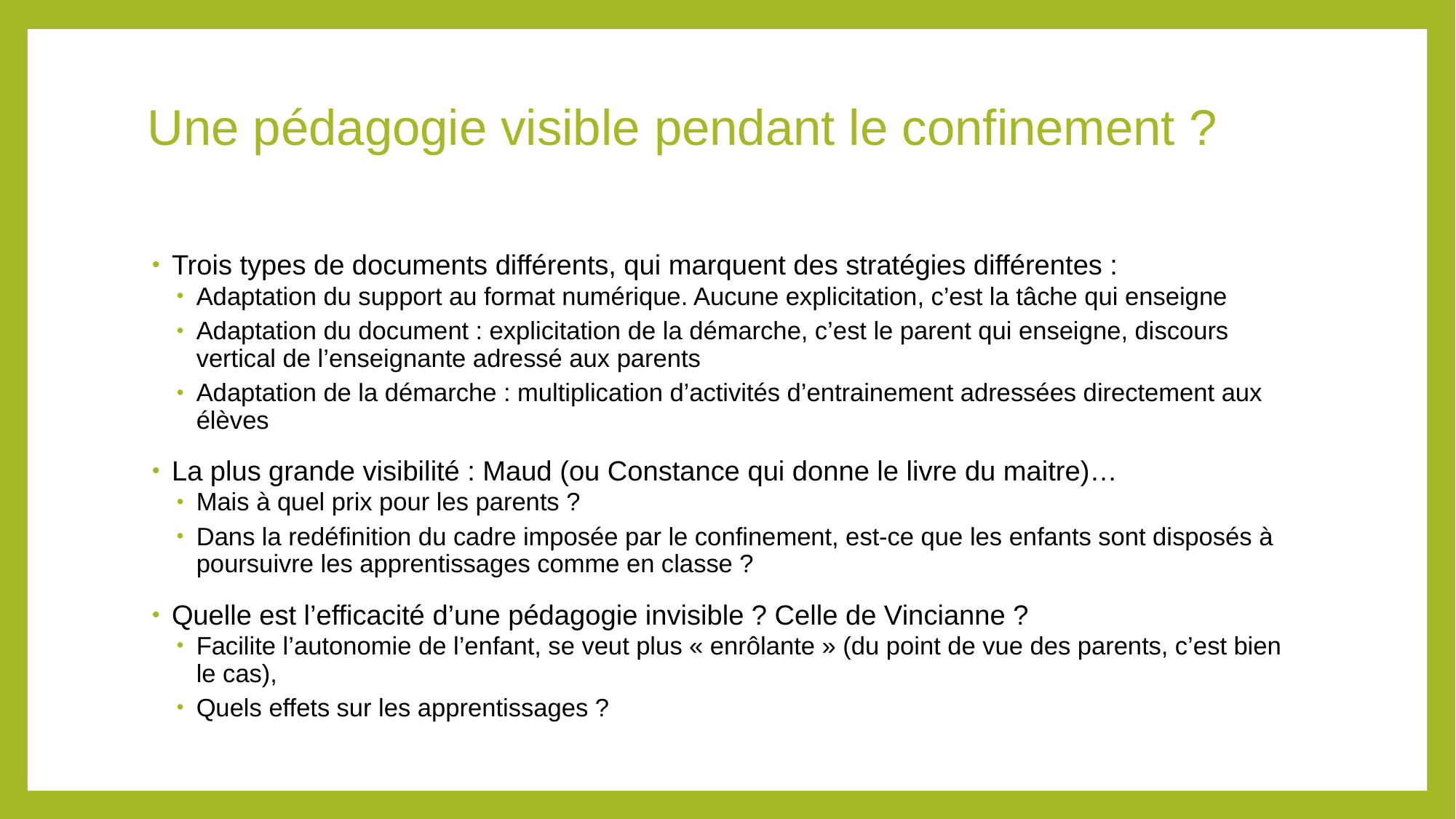

# Une pédagogie visible pendant le confinement ?
Trois types de documents différents, qui marquent des stratégies différentes :
Adaptation du support au format numérique. Aucune explicitation, c’est la tâche qui enseigne
Adaptation du document : explicitation de la démarche, c’est le parent qui enseigne, discours vertical de l’enseignante adressé aux parents
Adaptation de la démarche : multiplication d’activités d’entrainement adressées directement aux élèves
La plus grande visibilité : Maud (ou Constance qui donne le livre du maitre)…
Mais à quel prix pour les parents ?
Dans la redéfinition du cadre imposée par le confinement, est-ce que les enfants sont disposés à poursuivre les apprentissages comme en classe ?
Quelle est l’efficacité d’une pédagogie invisible ? Celle de Vincianne ?
Facilite l’autonomie de l’enfant, se veut plus « enrôlante » (du point de vue des parents, c’est bien le cas),
Quels effets sur les apprentissages ?